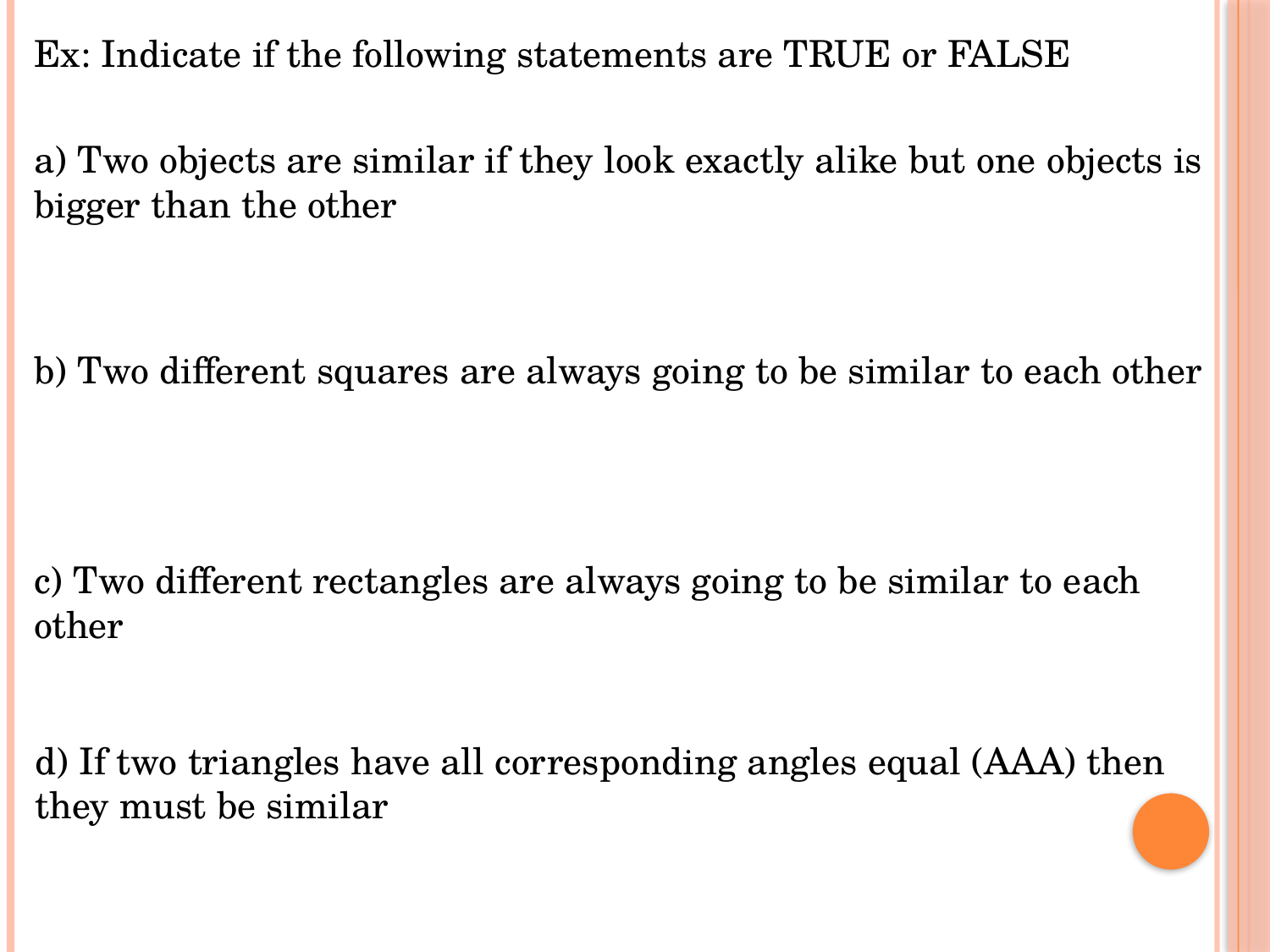

Ex: Indicate if the following statements are TRUE or FALSE
a) Two objects are similar if they look exactly alike but one objects is bigger than the other
b) Two different squares are always going to be similar to each other
c) Two different rectangles are always going to be similar to each other
d) If two triangles have all corresponding angles equal (AAA) then they must be similar